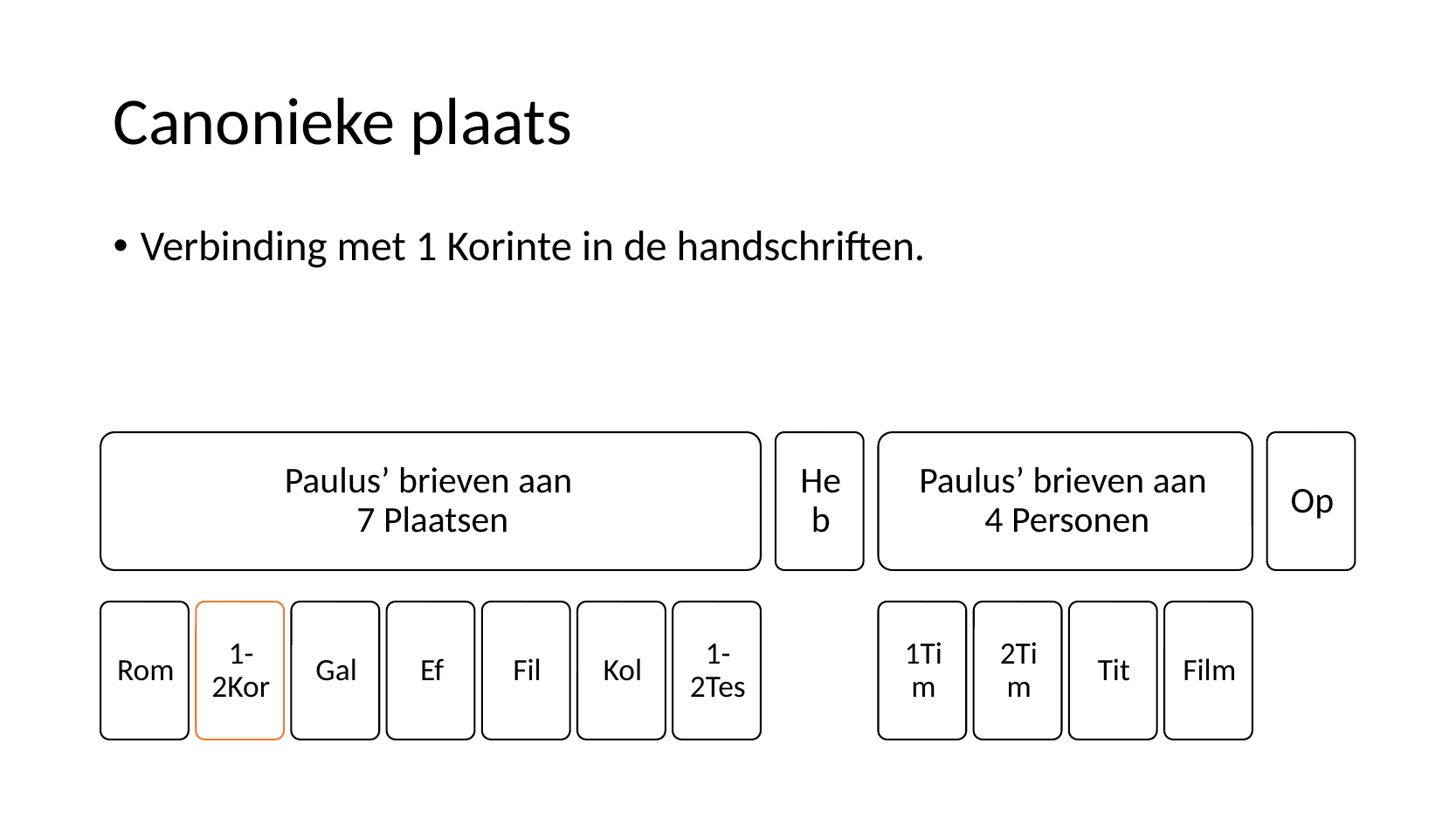

# Canonieke plaats
Verbinding met 1 Korinte in de handschriften.
Paulus’ brieven aan
7 Plaatsen
Rom
1-2Kor
Gal
Ef
Fil
Kol
1-2Tes
Heb
Paulus’ brieven aan
4 Personen
1Tim
2Tim
Tit
Film
Op